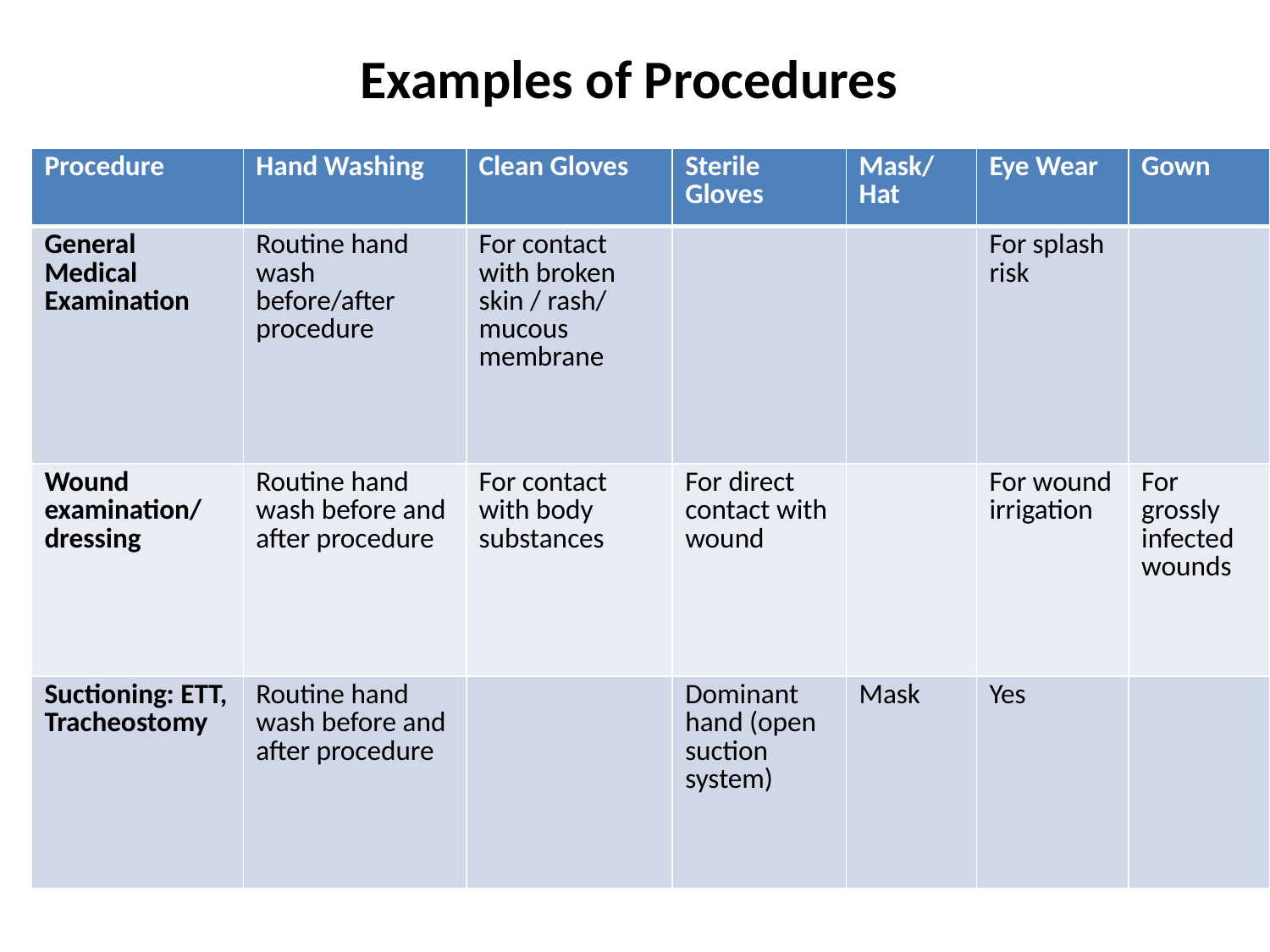

# Examples of Procedures
| Procedure | Hand Washing | Clean Gloves | Sterile Gloves | Mask/ Hat | Eye Wear | Gown |
| --- | --- | --- | --- | --- | --- | --- |
| General Medical Examination | Routine hand wash before/after procedure | For contact with broken skin / rash/ mucous membrane |  |  | For splash risk |  |
| Wound examination/ dressing | Routine hand wash before and after procedure | For contact with body substances | For direct contact with wound |  | For wound irrigation | For grossly infected wounds |
| Suctioning: ETT, Tracheostomy | Routine hand wash before and after procedure |  | Dominant hand (open suction system) | Mask | Yes |  |